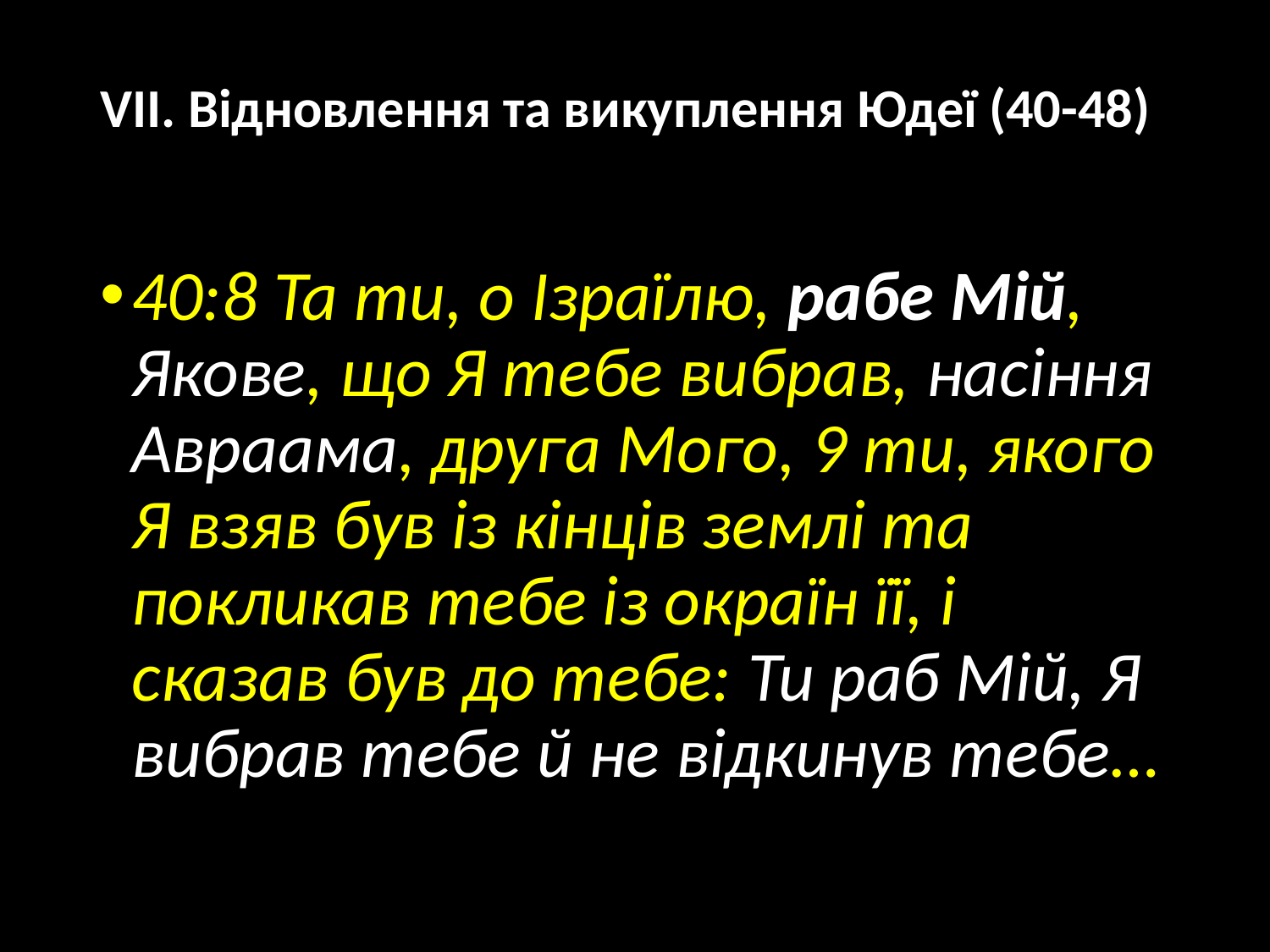

# VІІ. Відновлення та викуплення Юдеї (40-48)
40:8 Та ти, о Ізраїлю, рабе Мій, Якове, що Я тебе вибрав, насіння Авраама, друга Мого, 9 ти, якого Я взяв був із кінців землі та покликав тебе із окраїн її, і сказав був до тебе: Ти раб Мій, Я вибрав тебе й не відкинув тебе…